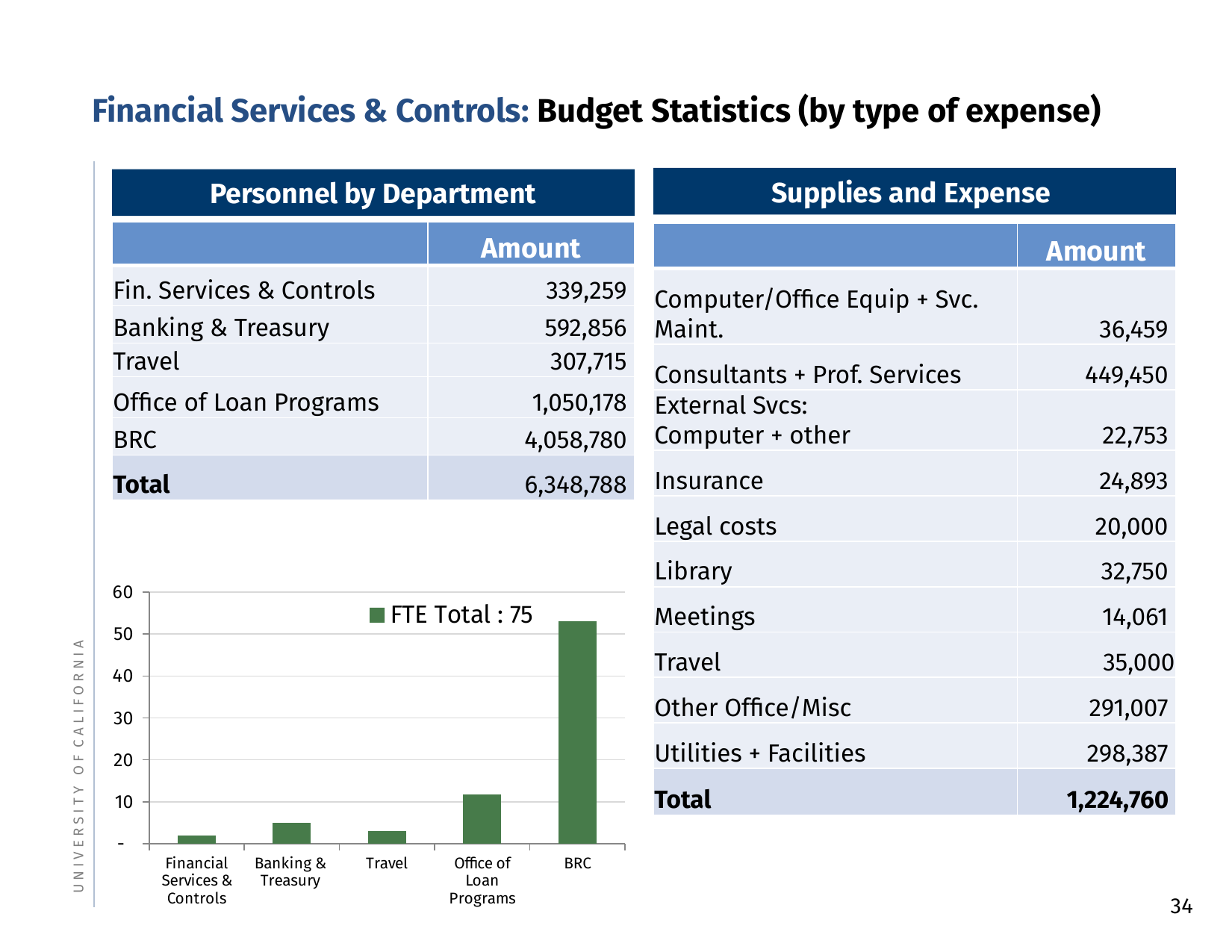

# Financial Services & Controls: Budget Statistics (by type of expense)
Supplies and Expense
Personnel by Department
|  | Amount |
| --- | --- |
| Fin. Services & Controls | 339,259 |
| Banking & Treasury | 592,856 |
| Travel | 307,715 |
| Office of Loan Programs | 1,050,178 |
| BRC | 4,058,780 |
| Total | 6,348,788 |
|  | Amount |
| --- | --- |
| Computer/Office Equip + Svc. Maint. | 36,459 |
| Consultants + Prof. Services | 449,450 |
| External Svcs: Computer + other | 22,753 |
| Insurance | 24,893 |
| Legal costs | 20,000 |
| Library | 32,750 |
| Meetings | 14,061 |
| Travel | 35,000 |
| Other Office/Misc | 291,007 |
| Utilities + Facilities | 298,387 |
| Total | 1,224,760 |

### Chart

| Category | FTE Total : 75 |
|---|---|
| Financial Services & Controls | 2.0 |
| Banking &  Treasury  | 5.0 |
| Travel | 3.0 |
| Office of Loan Programs | 11.75 |
| BRC | 53.0 |